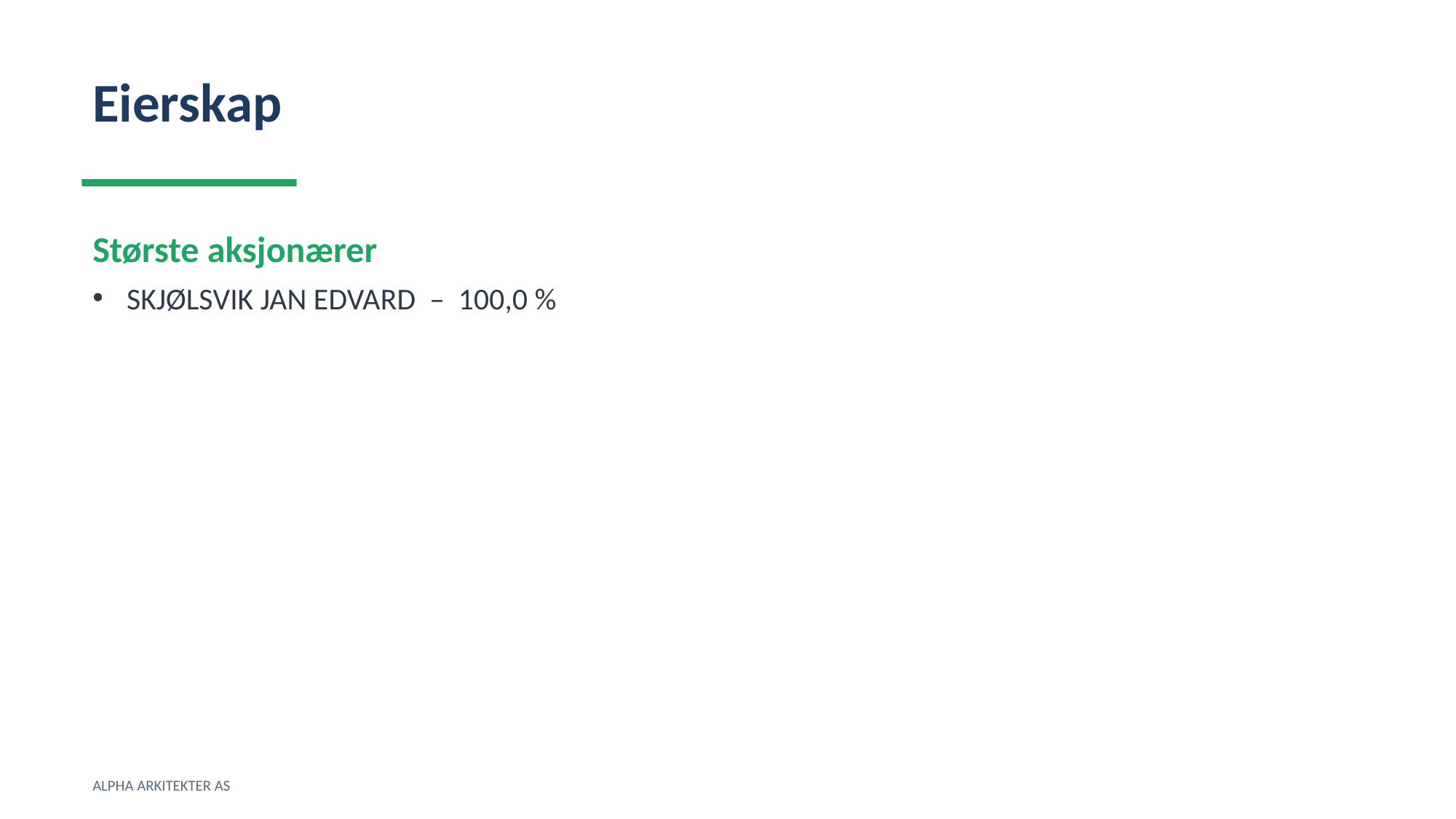

Eierskap

Største aksjonærer
SKJØLSVIK JAN EDVARD  –  100,0 %
ALPHA ARKITEKTER AS